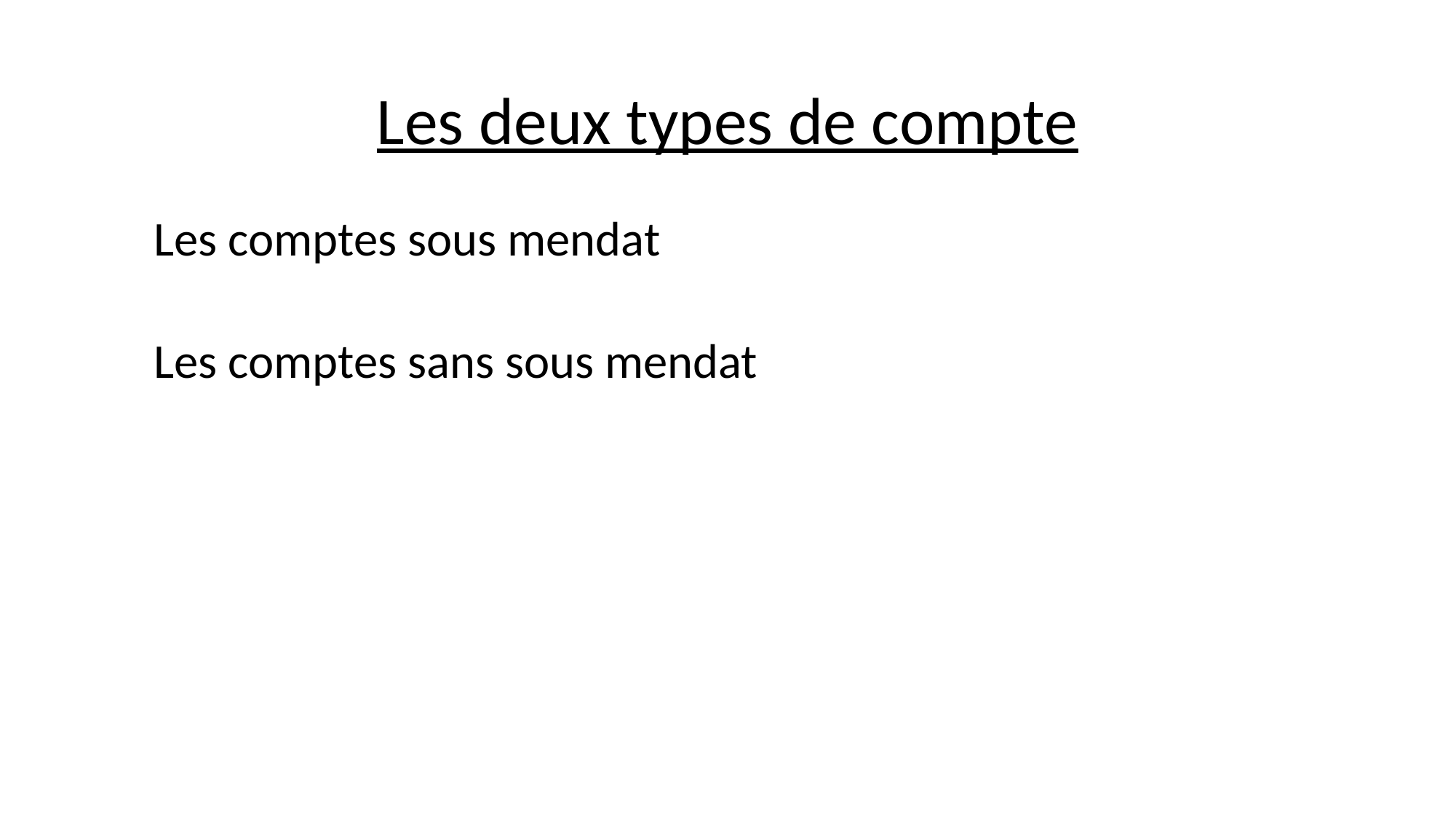

# Les deux types de compte

Les comptes sous mendat
Les comptes sans sous mendat